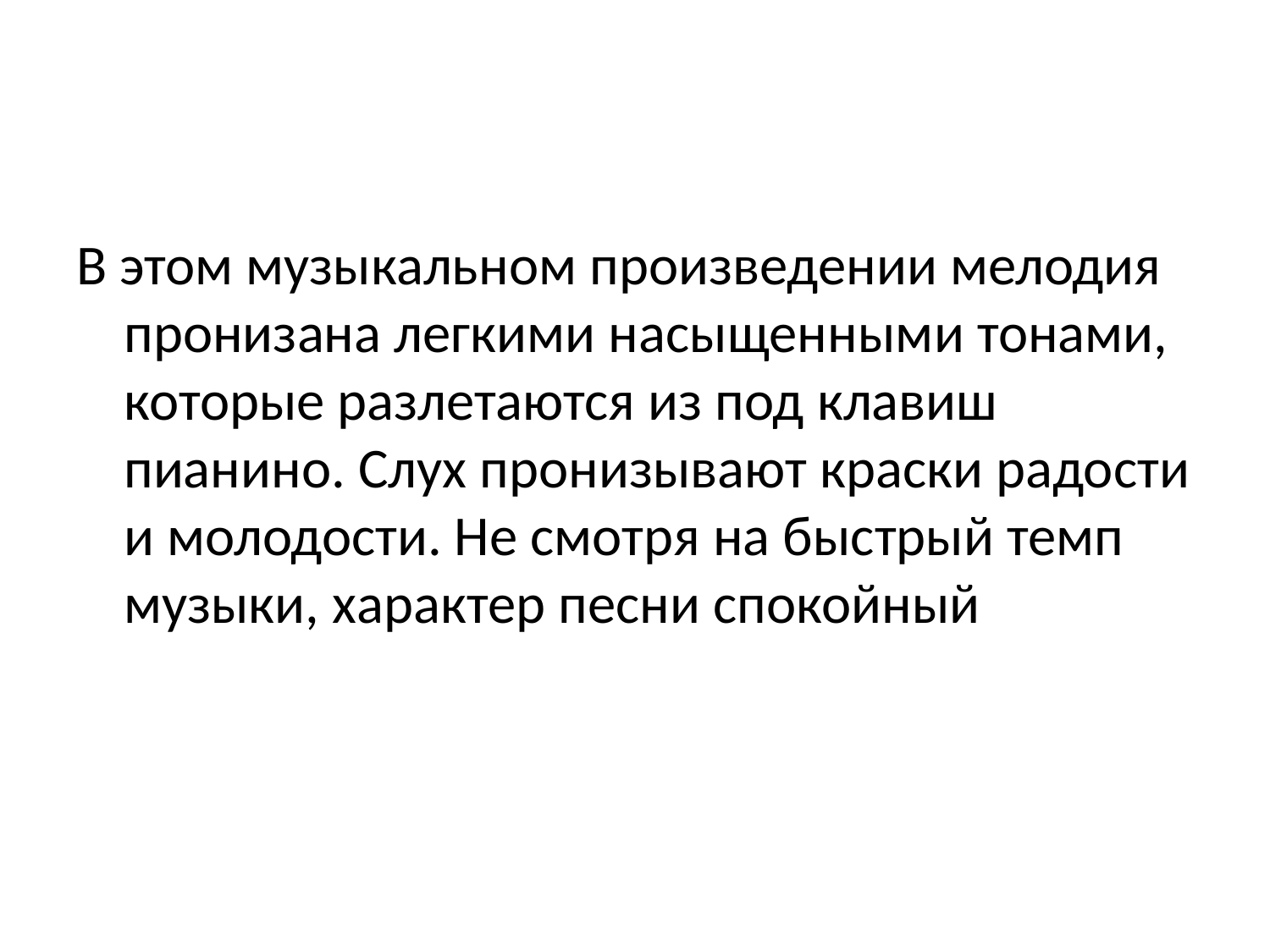

В этом музыкальном произведении мелодия пронизана легкими насыщенными тонами, которые разлетаются из под клавиш пианино. Слух пронизывают краски радости и молодости. Не смотря на быстрый темп музыки, характер песни спокойный